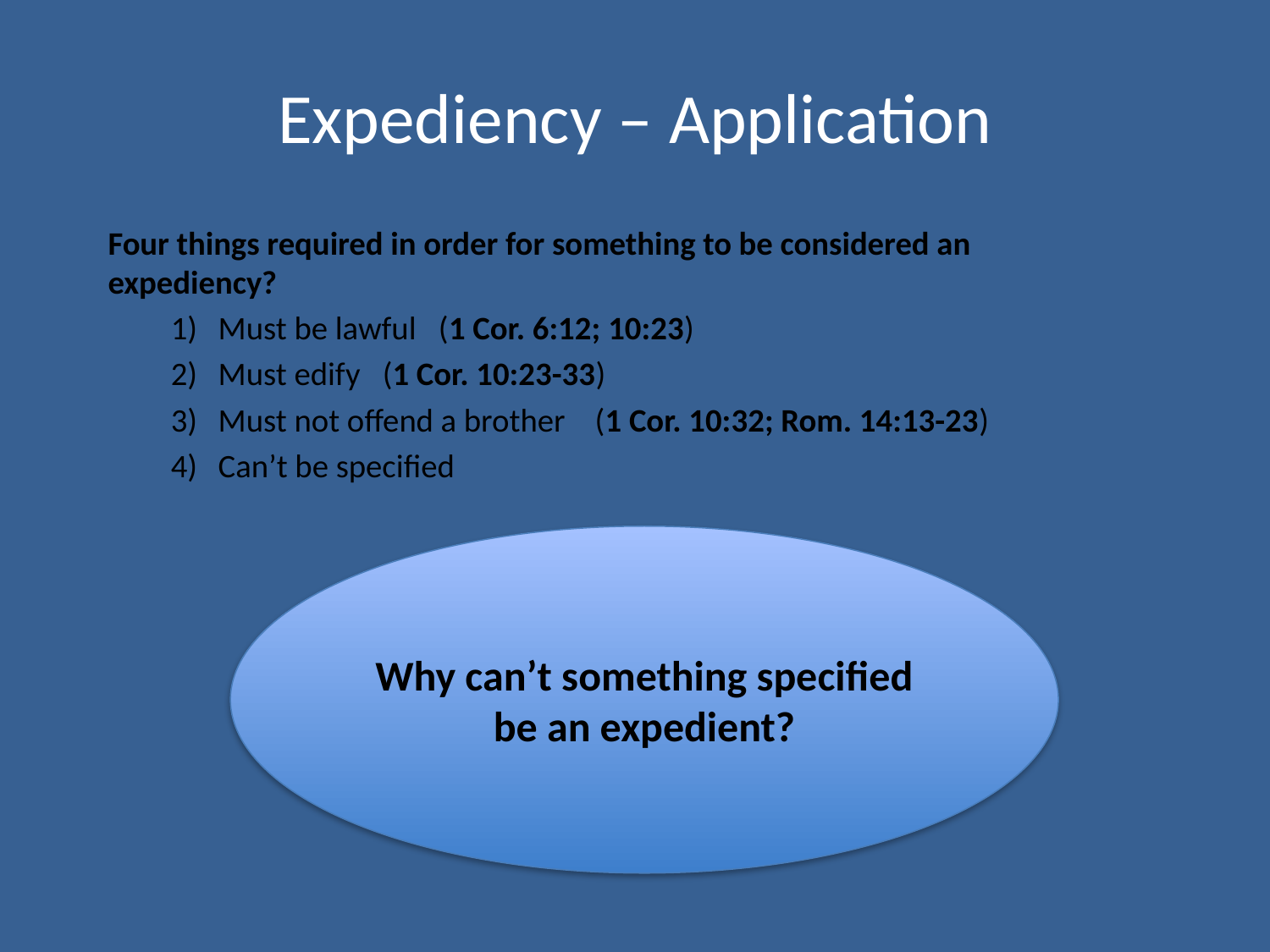

# Expediency – Application
Four things required in order for something to be considered an expediency?
Must be lawful   (1 Cor. 6:12; 10:23)
Must edify   (1 Cor. 10:23-33)
Must not offend a brother    (1 Cor. 10:32; Rom. 14:13-23)
Can’t be specified

Why can’t something specified be an expedient?